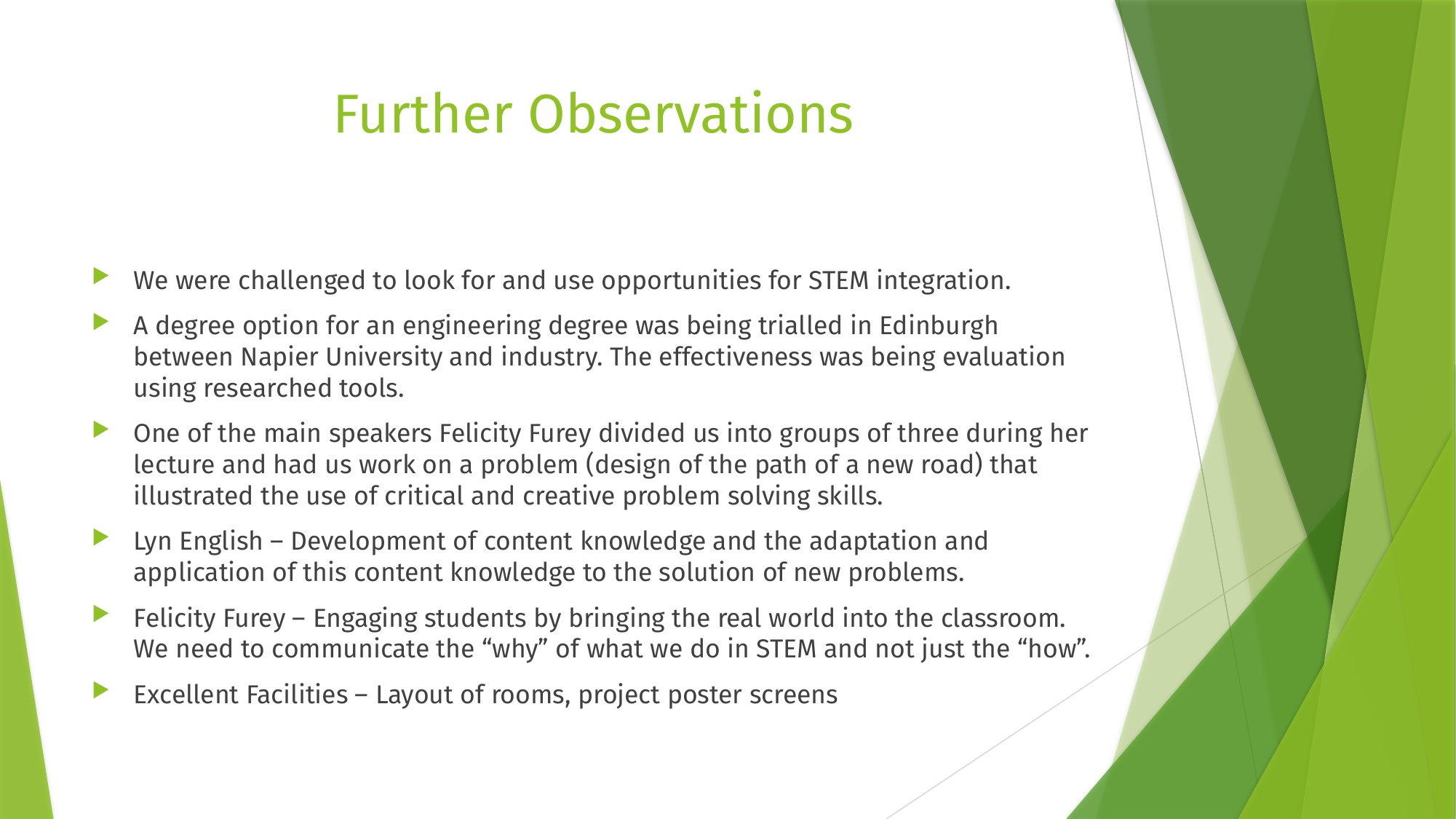

# Further Observations
We were challenged to look for and use opportunities for STEM integration.
A degree option for an engineering degree was being trialled in Edinburgh between Napier University and industry. The effectiveness was being evaluation using researched tools.
One of the main speakers Felicity Furey divided us into groups of three during her lecture and had us work on a problem (design of the path of a new road) that illustrated the use of critical and creative problem solving skills.
Lyn English – Development of content knowledge and the adaptation and application of this content knowledge to the solution of new problems.
Felicity Furey – Engaging students by bringing the real world into the classroom. We need to communicate the “why” of what we do in STEM and not just the “how”.
Excellent Facilities – Layout of rooms, project poster screens